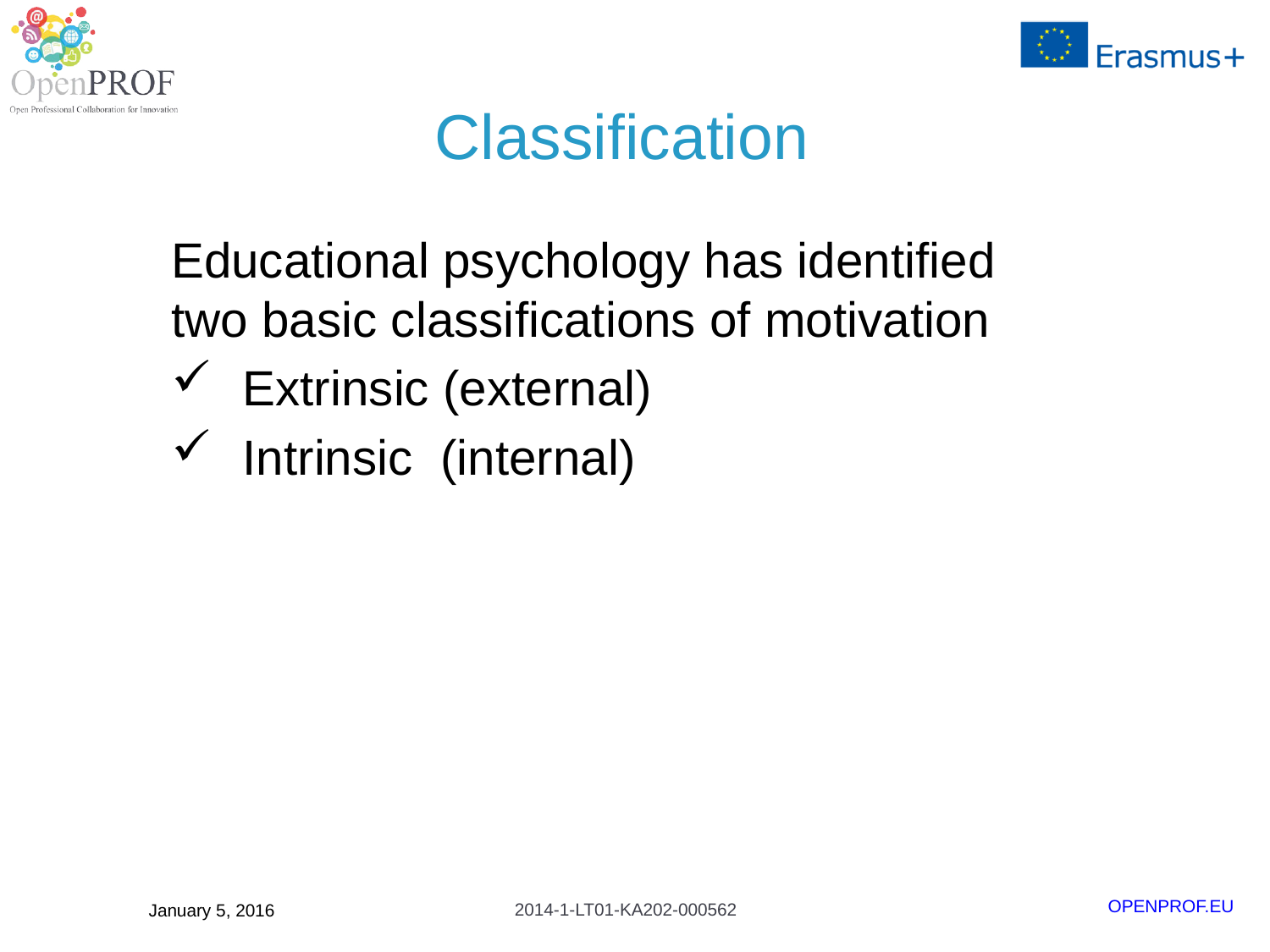

# Classification
Educational psychology has identified two basic classifications of motivation
Extrinsic (external)
Intrinsic  (internal)

January 5, 2016